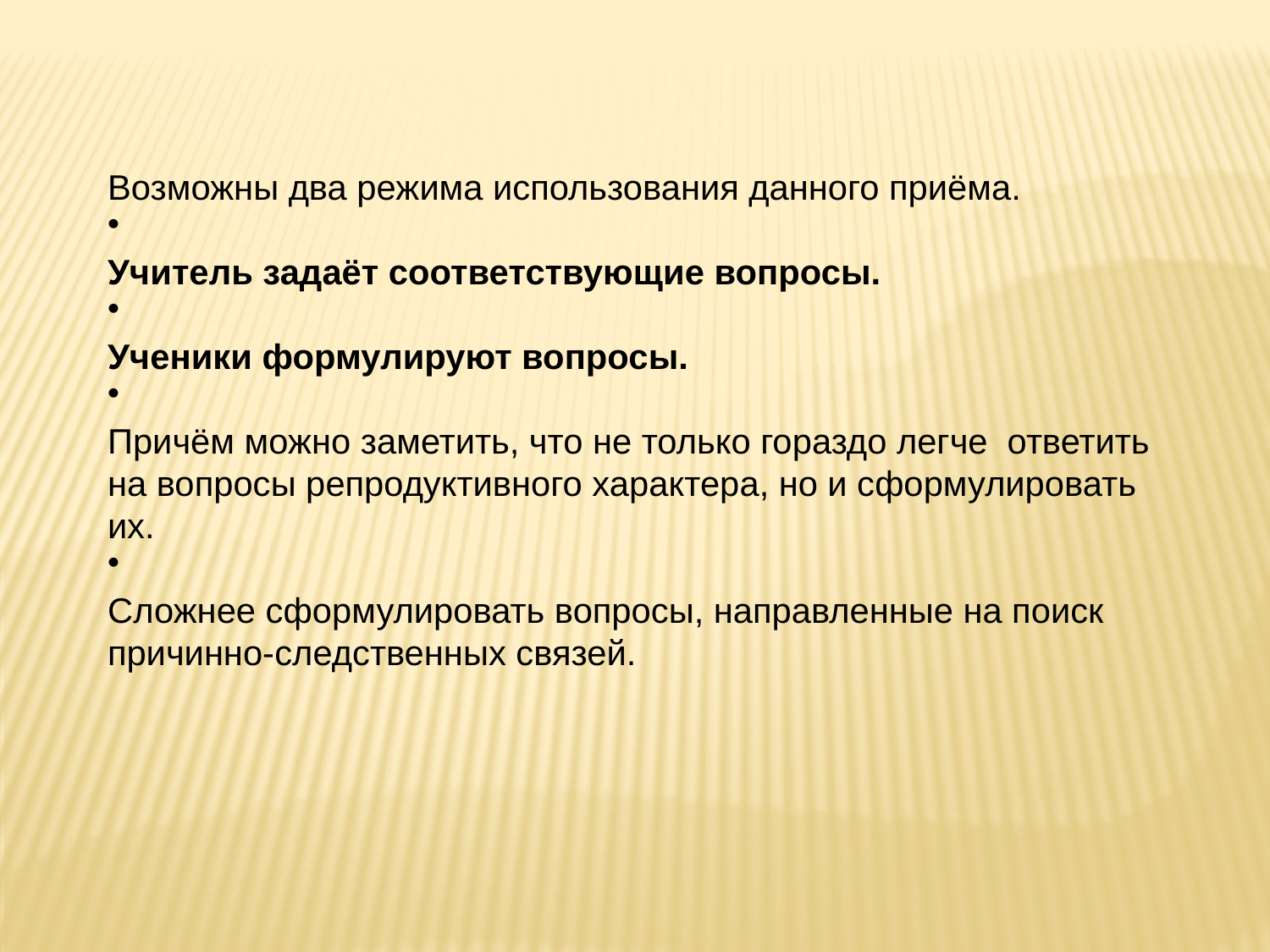

Возможны два режима использования данного приёма.
Учитель задаёт соответствующие вопросы.
Ученики формулируют вопросы.
Причём можно заметить, что не только гораздо легче  ответить на вопросы репродуктивного характера, но и сформулировать их.
Сложнее сформулировать вопросы, направленные на поиск причинно-следственных связей.